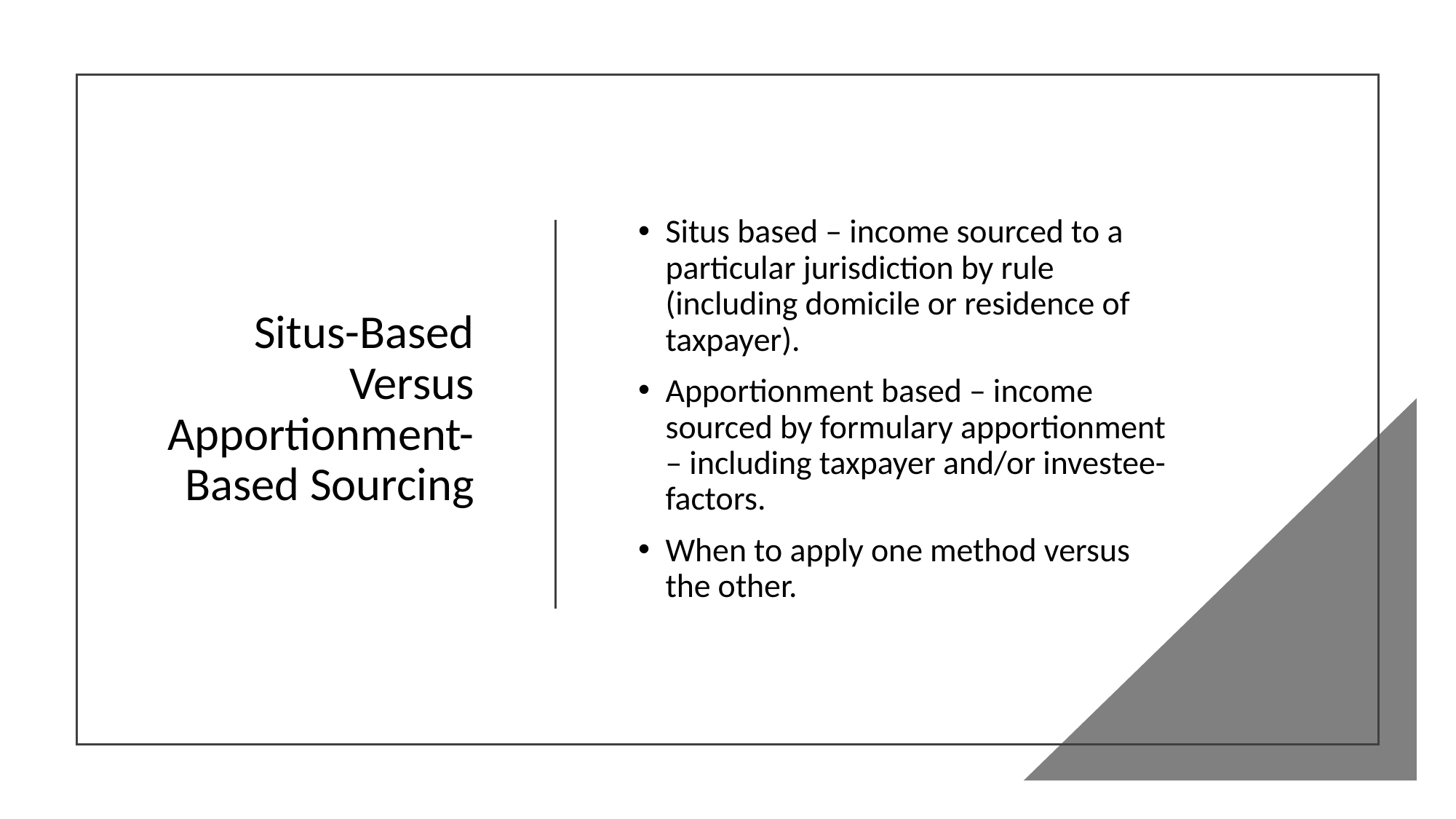

# Situs-Based Versus Apportionment-Based Sourcing
Situs based – income sourced to a particular jurisdiction by rule (including domicile or residence of taxpayer).
Apportionment based – income sourced by formulary apportionment – including taxpayer and/or investee-factors.
When to apply one method versus the other.